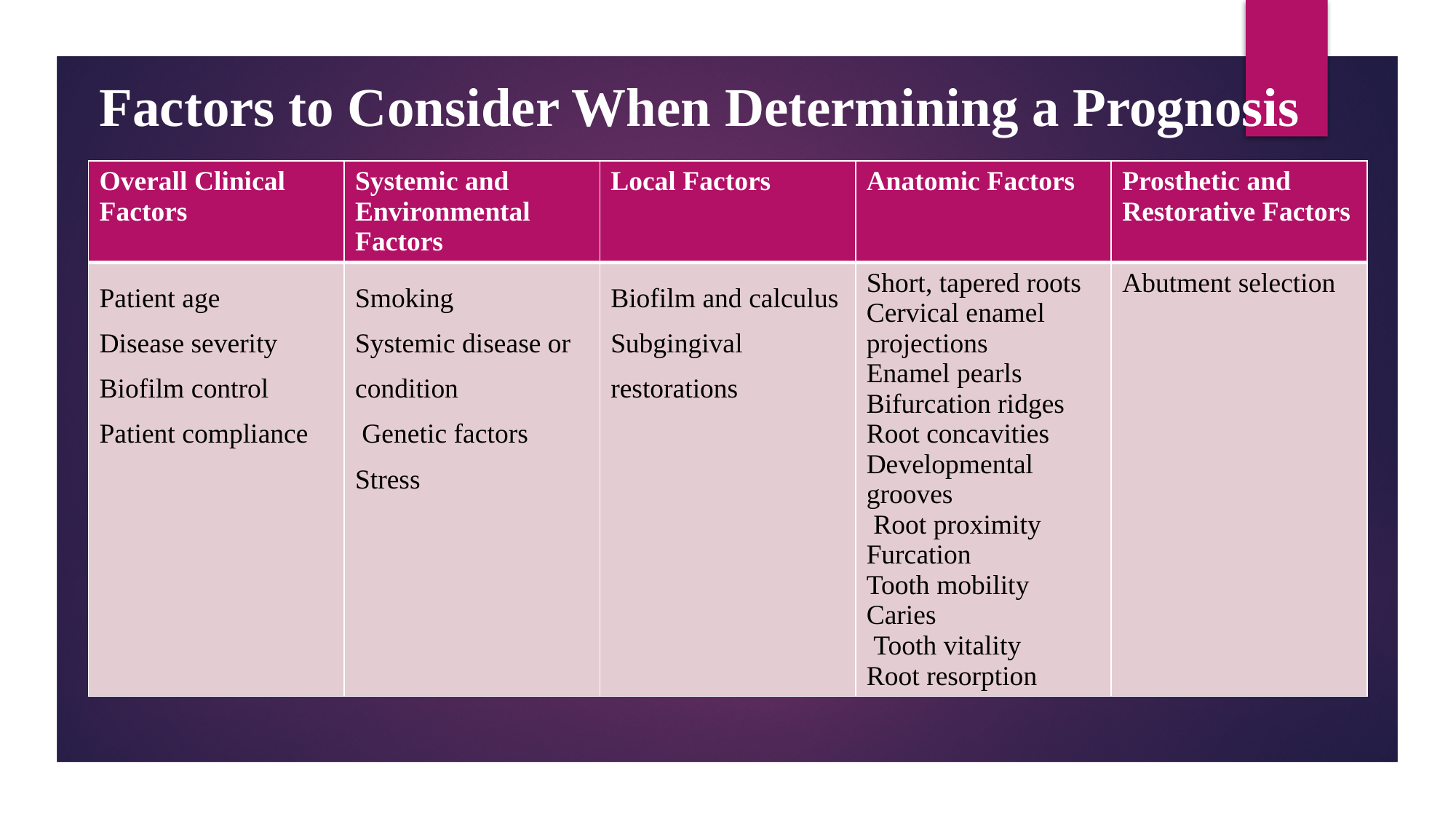

# Factors to Consider When Determining a Prognosis
| Overall Clinical Factors | Systemic and Environmental Factors | Local Factors | Anatomic Factors | Prosthetic and Restorative Factors |
| --- | --- | --- | --- | --- |
| Patient age Disease severity Biofilm control Patient compliance | Smoking Systemic disease or condition Genetic factors Stress | Biofilm and calculus Subgingival restorations | Short, tapered roots Cervical enamel projections Enamel pearls Bifurcation ridges Root concavities Developmental grooves Root proximity Furcation Tooth mobility Caries Tooth vitality Root resorption | Abutment selection |